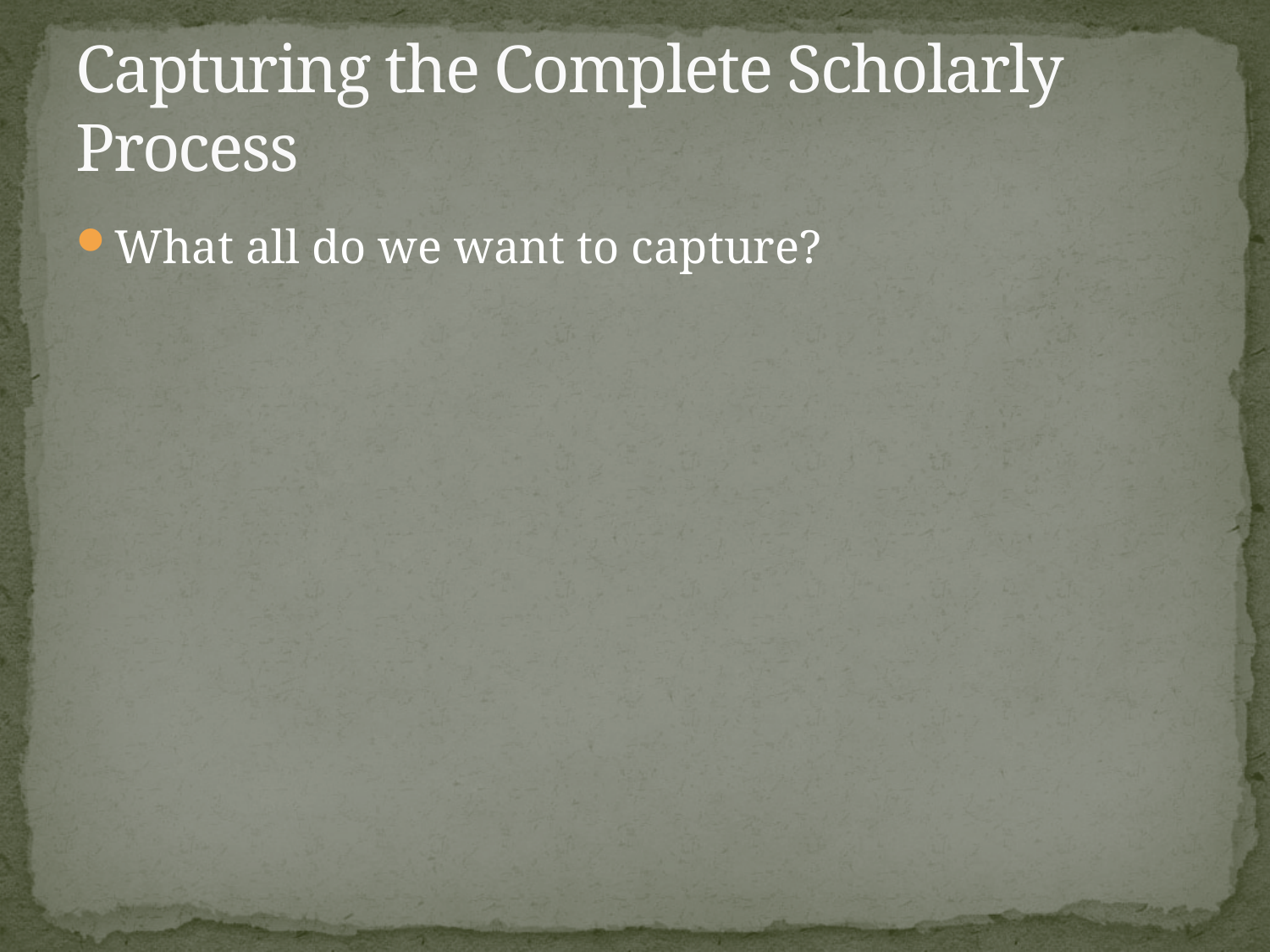

# Capturing the Complete Scholarly Process
What all do we want to capture?